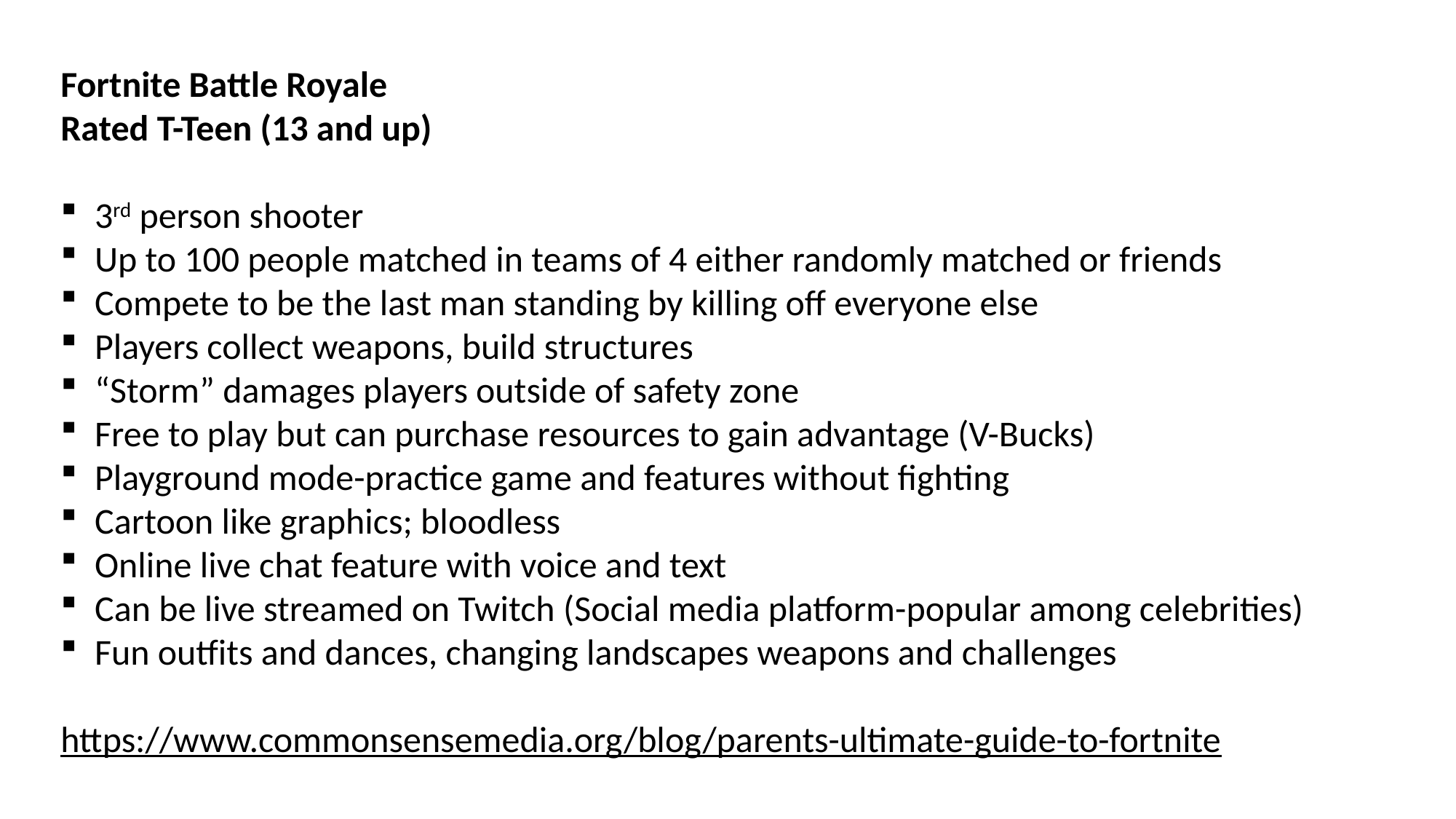

Fortnite Battle Royale
Rated T-Teen (13 and up)

3rd person shooter
Up to 100 people matched in teams of 4 either randomly matched or friends
Compete to be the last man standing by killing off everyone else
Players collect weapons, build structures
“Storm” damages players outside of safety zone
Free to play but can purchase resources to gain advantage (V-Bucks)
Playground mode-practice game and features without fighting
Cartoon like graphics; bloodless
Online live chat feature with voice and text
Can be live streamed on Twitch (Social media platform-popular among celebrities)
Fun outfits and dances, changing landscapes weapons and challenges

https://www.commonsensemedia.org/blog/parents-ultimate-guide-to-fortnite